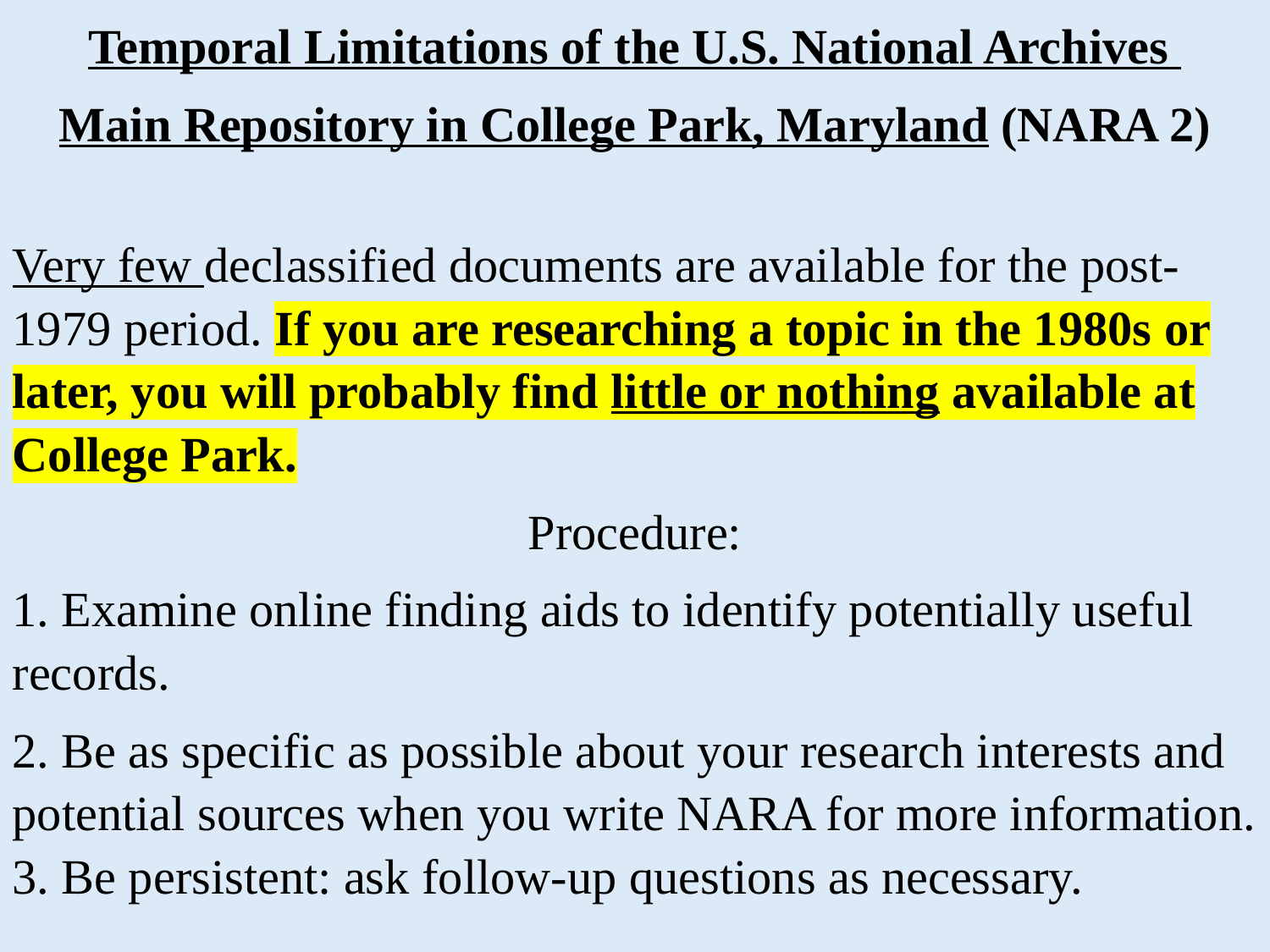

Temporal Limitations of the U.S. National Archives
Main Repository in College Park, Maryland (NARA 2)
Very few declassified documents are available for the post-1979 period. If you are researching a topic in the 1980s or later, you will probably find little or nothing available at College Park.
Procedure:
1. Examine online finding aids to identify potentially useful records.
2. Be as specific as possible about your research interests and potential sources when you write NARA for more information.
3. Be persistent: ask follow-up questions as necessary.